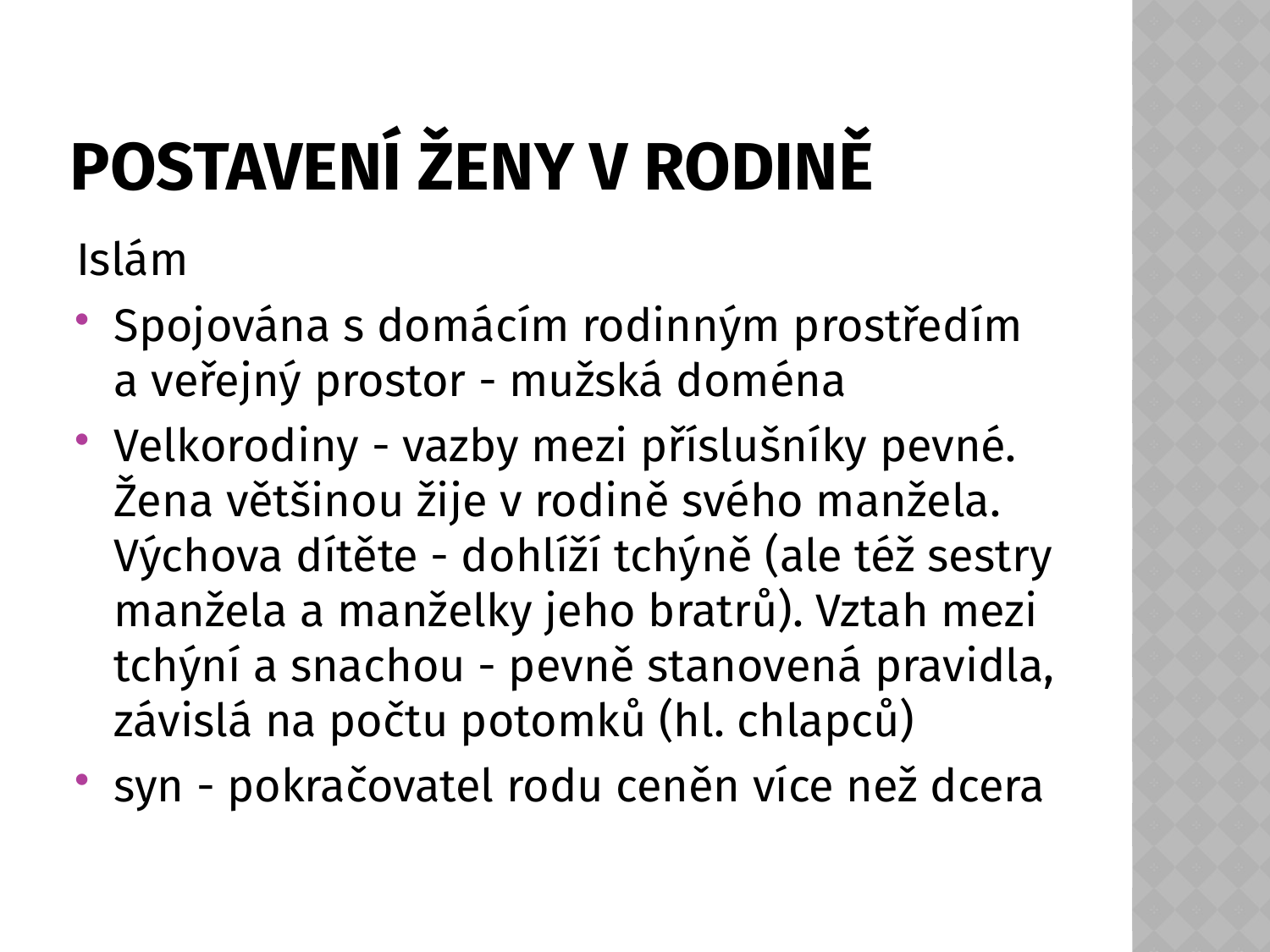

# Postavení ženy v rodině
Islám
Spojována s domácím rodinným prostředím a veřejný prostor - mužská doména
Velkorodiny - vazby mezi příslušníky pevné. Žena většinou žije v rodině svého manžela. Výchova dítěte - dohlíží tchýně (ale též sestry manžela a manželky jeho bratrů). Vztah mezi tchýní a snachou - pevně stanovená pravidla, závislá na počtu potomků (hl. chlapců)
syn - pokračovatel rodu ceněn více než dcera